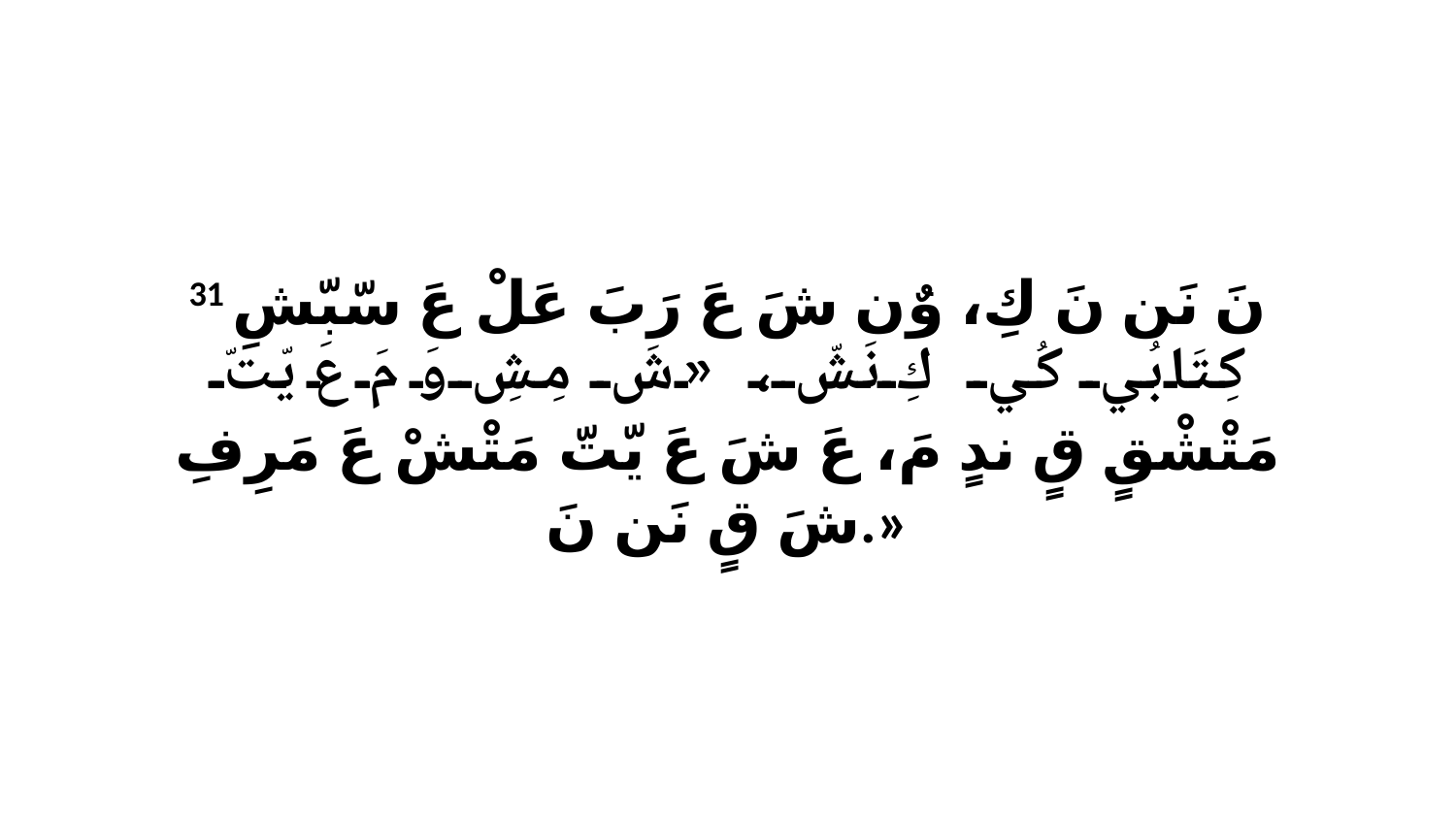

31 نَ نَن نَ كِ، وٌن شَ عَ رَبَ عَلْ عَ سّبّشِ كِتَابُي كُي كِ نَشّ، «شَ مِشِ وَ مَ عَ يّتّ مَتْشْقٍ قٍ ندٍ مَ، عَ شَ عَ يّتّ مَتْشْ عَ مَرِفِ شَ قٍ نَن نَ.»